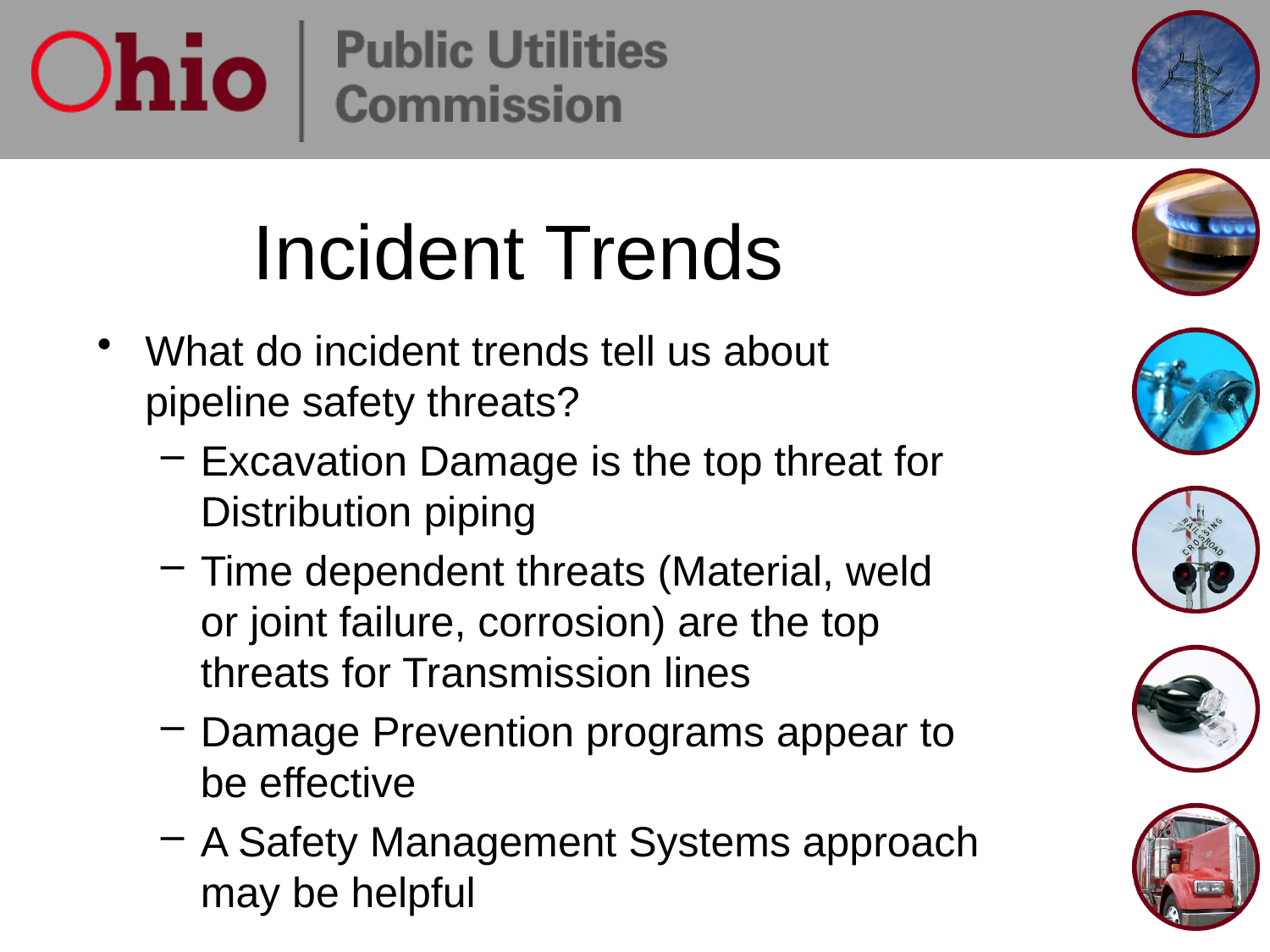

# Incident Trends
What do incident trends tell us about pipeline safety threats?
Excavation Damage is the top threat for Distribution piping
Time dependent threats (Material, weld or joint failure, corrosion) are the top threats for Transmission lines
Damage Prevention programs appear to be effective
A Safety Management Systems approach may be helpful